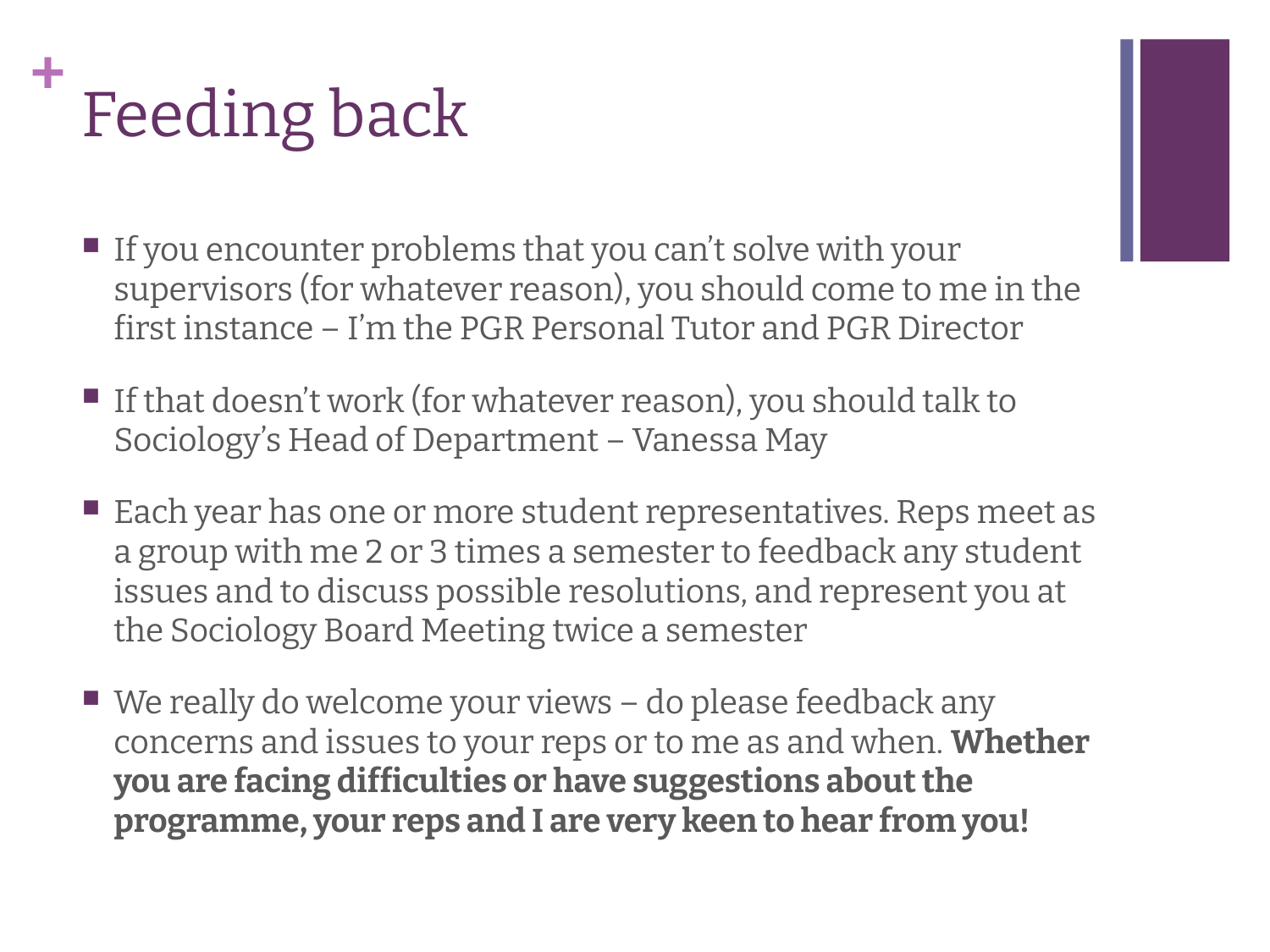

# Feeding back
If you encounter problems that you can’t solve with your supervisors (for whatever reason), you should come to me in the first instance – I’m the PGR Personal Tutor and PGR Director
If that doesn’t work (for whatever reason), you should talk to Sociology’s Head of Department – Vanessa May
Each year has one or more student representatives. Reps meet as a group with me 2 or 3 times a semester to feedback any student issues and to discuss possible resolutions, and represent you at the Sociology Board Meeting twice a semester
We really do welcome your views – do please feedback any concerns and issues to your reps or to me as and when. Whether you are facing difficulties or have suggestions about the programme, your reps and I are very keen to hear from you!